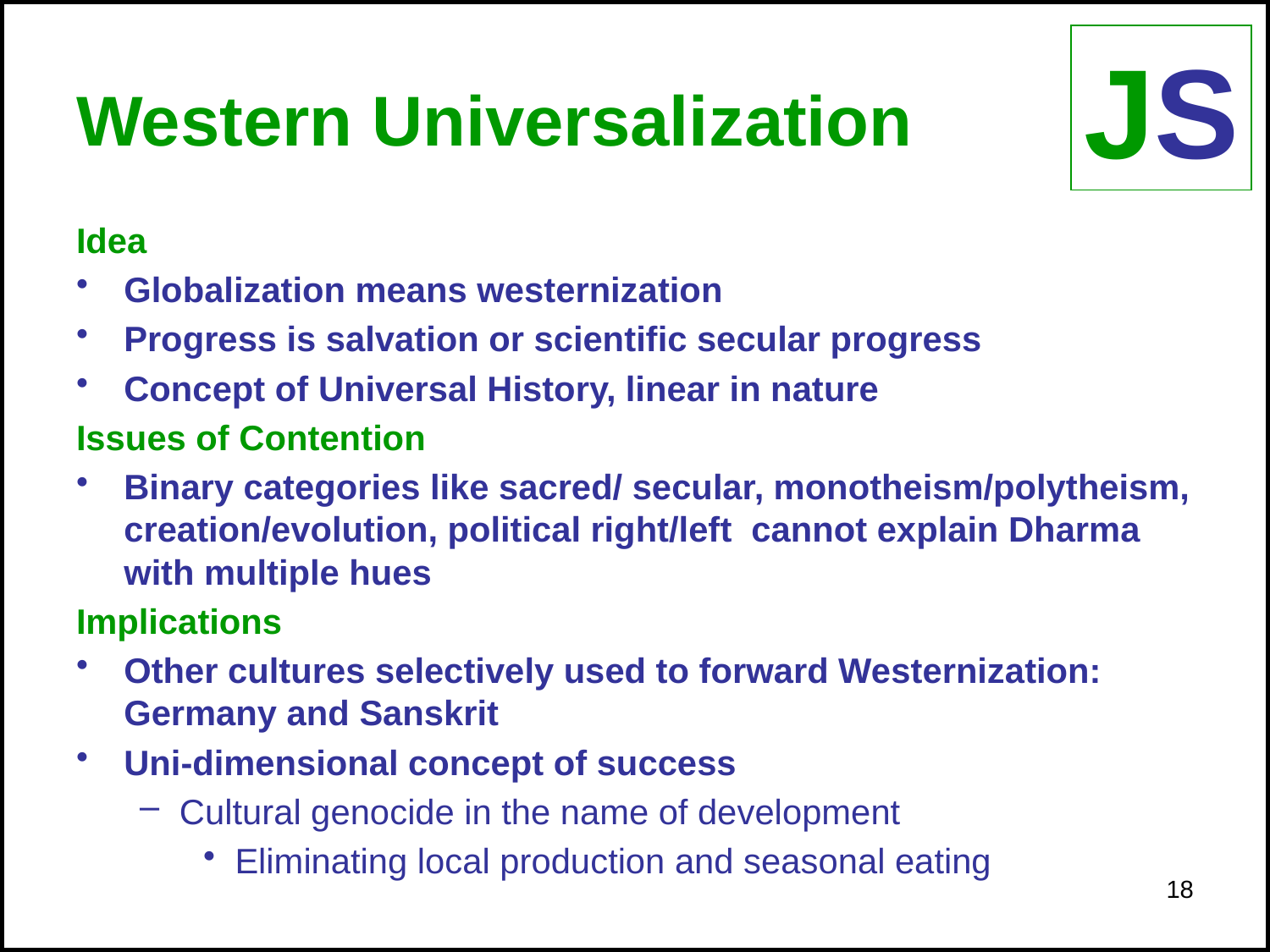

# Western Universalization
Idea
Globalization means westernization
Progress is salvation or scientific secular progress
Concept of Universal History, linear in nature
Issues of Contention
Binary categories like sacred/ secular, monotheism/polytheism, creation/evolution, political right/left  cannot explain Dharma with multiple hues
Implications
Other cultures selectively used to forward Westernization: Germany and Sanskrit
Uni-dimensional concept of success
Cultural genocide in the name of development
Eliminating local production and seasonal eating

18